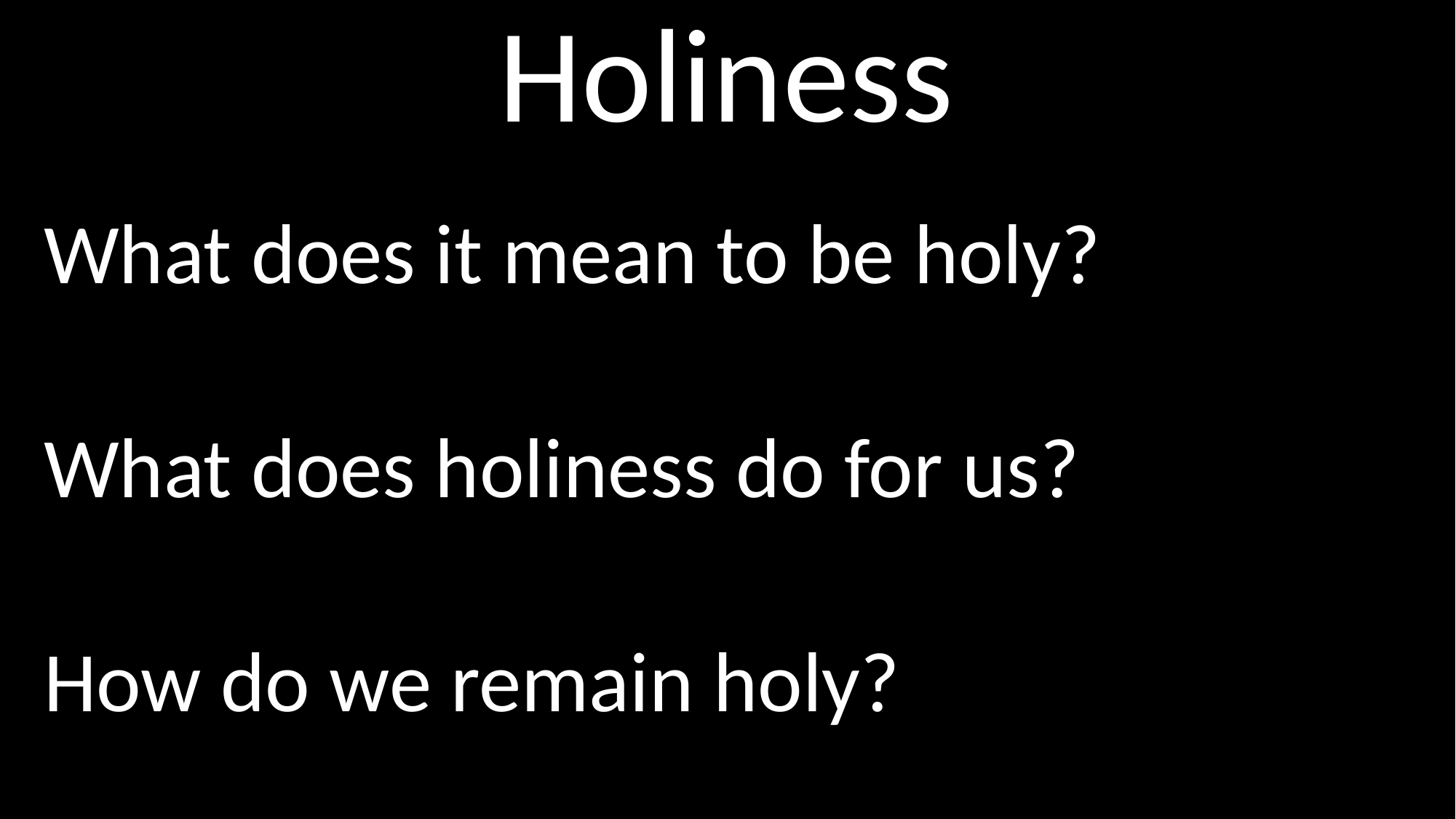

# Holiness
What does it mean to be holy?

What does holiness do for us?

How do we remain holy?